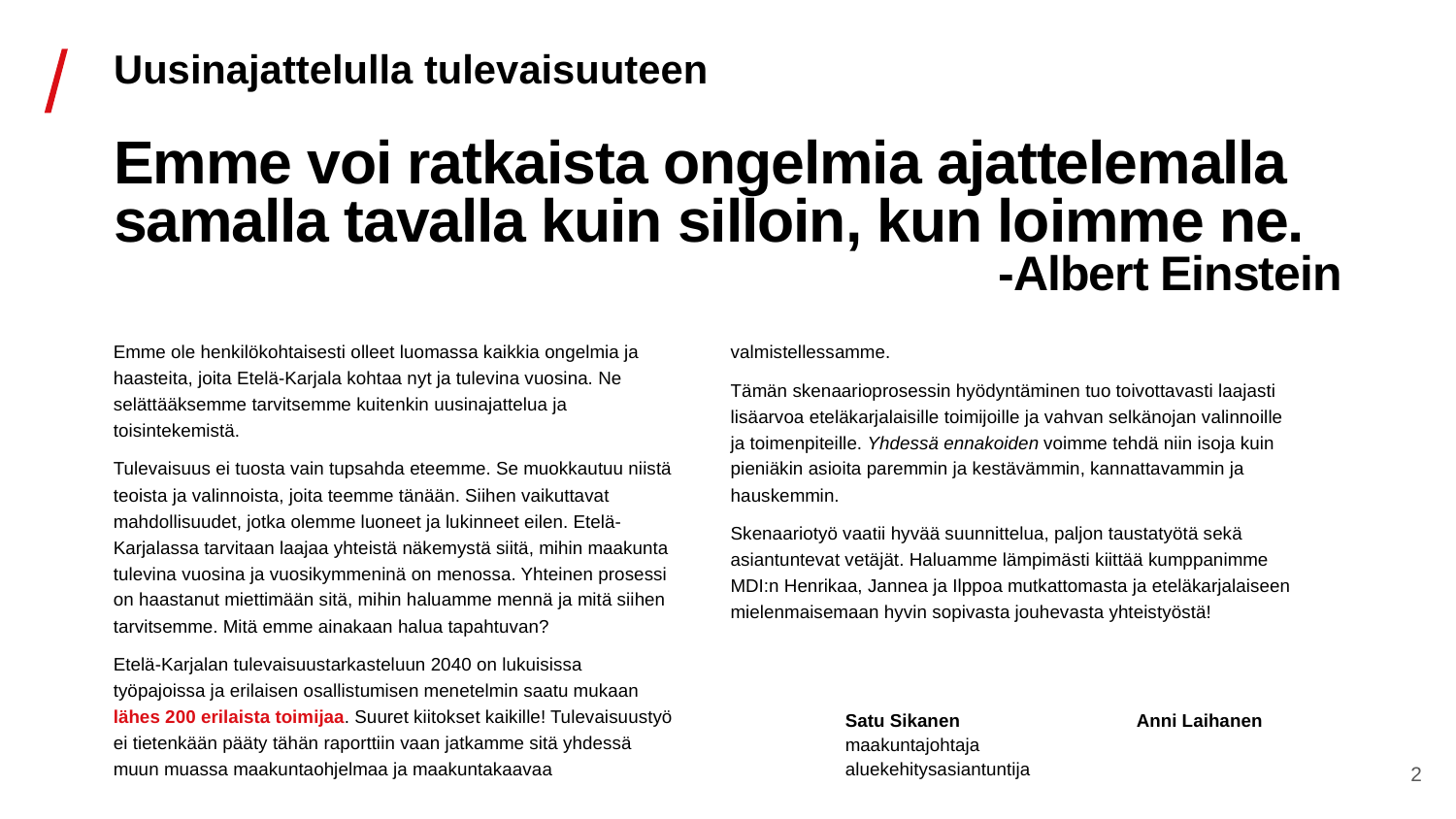

# Uusinajattelulla tulevaisuuteen

Emme voi ratkaista ongelmia ajattele­malla samalla tavalla kuin silloin, kun loimme ne.
-Albert Einstein
Emme ole henkilökohtaisesti olleet luomassa kaikkia ongelmia ja haasteita, joita Etelä-Karjala kohtaa nyt ja tulevina vuosina. Ne selättääksemme tarvitsemme kuitenkin uusinajattelua ja toisintekemistä.
Tulevaisuus ei tuosta vain tupsahda eteemme. Se muokkautuu niistä teoista ja valinnoista, joita teemme tänään. Siihen vaikuttavat mahdollisuudet, jotka olemme luoneet ja lukinneet eilen. Etelä-Karjalassa tarvitaan laajaa yhteistä näkemystä siitä, mihin maakunta tulevina vuosina ja vuosikymmeninä on menossa. Yhteinen prosessi on haastanut miettimään sitä, mihin haluamme mennä ja mitä siihen tarvitsemme. Mitä emme ainakaan halua tapahtuvan?
Etelä-Karjalan tulevaisuustarkasteluun 2040 on lukuisissa työpajoissa ja erilaisen osallistumisen menetelmin saatu mukaan lähes 200 erilaista toimijaa. Suuret kiitokset kaikille! Tulevaisuustyö ei tietenkään pääty tähän raporttiin vaan jatkamme sitä yhdessä muun muassa maakuntaohjelmaa ja maakuntakaavaa valmistellessamme.
Tämän skenaarioprosessin hyödyntäminen tuo toivottavasti laajasti lisäarvoa eteläkarjalaisille toimijoille ja vahvan selkänojan valinnoille ja toimenpiteille. Yhdessä ennakoiden voimme tehdä niin isoja kuin pieniäkin asioita paremmin ja kestävämmin, kannattavammin ja hauskemmin.
Skenaariotyö vaatii hyvää suunnittelua, paljon taustatyötä sekä asiantuntevat vetäjät. Haluamme lämpimästi kiittää kumppanimme MDI:n Henrikaa, Jannea ja Ilppoa mutkattomasta ja eteläkarjalaiseen mielenmaisemaan hyvin sopivasta jouhevasta yhteistyöstä!
Satu Sikanen		Anni Laihanen
maakuntajohtaja		aluekehitysasiantuntija
2